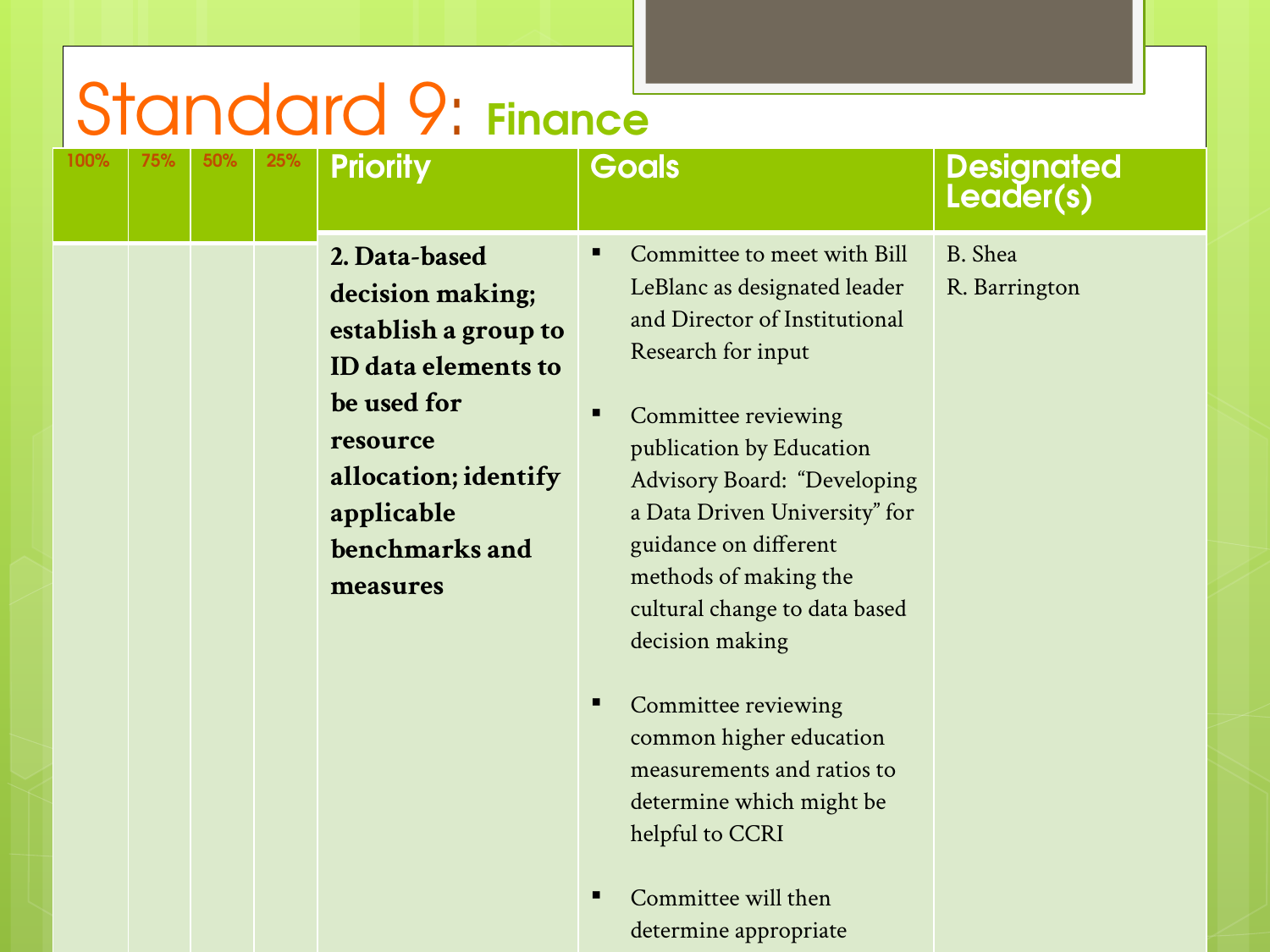

# Standard 9: Finance
| 100% | 75% | 50% | 25% |
| --- | --- | --- | --- |
|  |  |  |  |
|  | Priority | Goals | Designated Leader(s) |
| --- | --- | --- | --- |
|  | 2. Data-based decision making; establish a group to ID data elements to be used for resource allocation; identify applicable benchmarks and measures | Committee to meet with Bill LeBlanc as designated leader and Director of Institutional Research for input   Committee reviewing publication by Education Advisory Board: “Developing a Data Driven University” for guidance on different methods of making the cultural change to data based decision making Committee reviewing common higher education measurements and ratios to determine which might be helpful to CCRI   Committee will then determine appropriate benchmark sources | B. Shea R. Barrington |